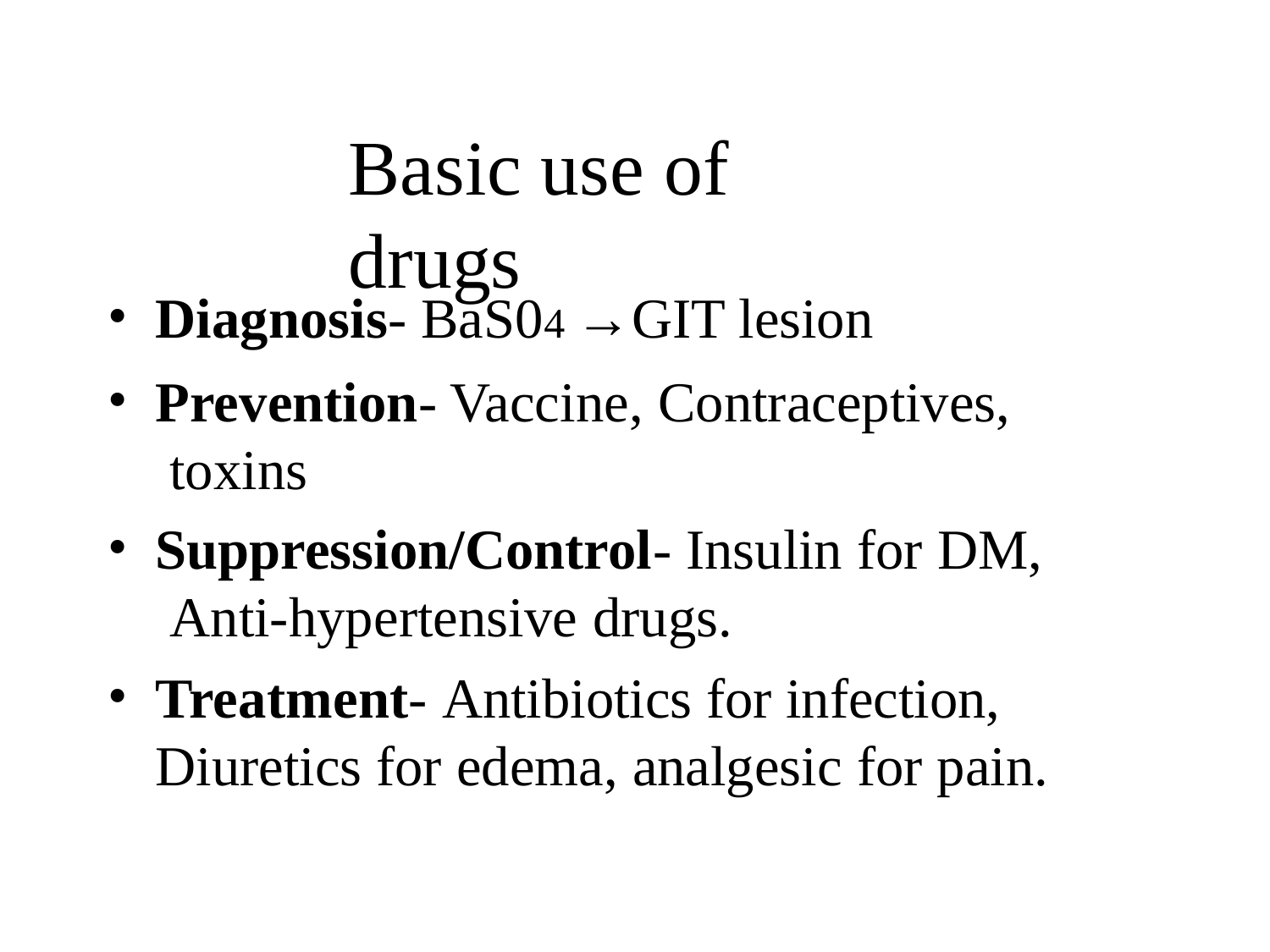

# Basic use of	drugs
Diagnosis- BaS04 →GIT lesion
Prevention- Vaccine, Contraceptives,  toxins
Suppression/Control- Insulin for DM,  Anti-hypertensive drugs.
Treatment- Antibiotics for infection,  Diuretics for edema, analgesic for pain.